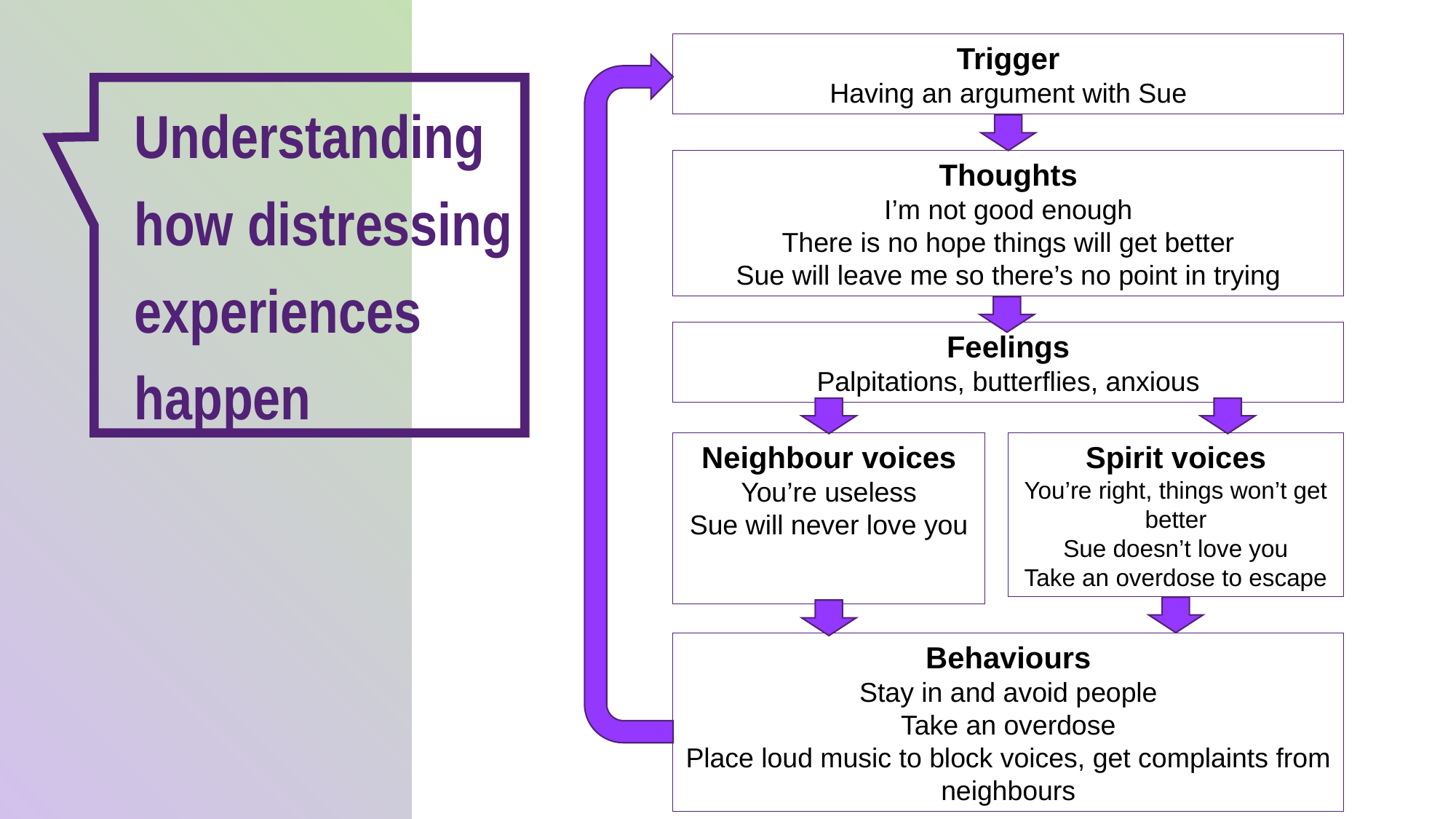

Trigger
Having an argument with Sue

Understanding how distressing experiences happen

Thoughts
I’m not good enough
There is no hope things will get better
Sue will leave me so there’s no point in trying

Feelings
Palpitations, butterflies, anxious

Neighbour voices
You’re useless
Sue will never love you

Spirit voices
You’re right, things won’t get better
Sue doesn’t love you
Take an overdose to escape

Behaviours
Stay in and avoid people
Take an overdose
Place loud music to block voices, get complaints from neighbours